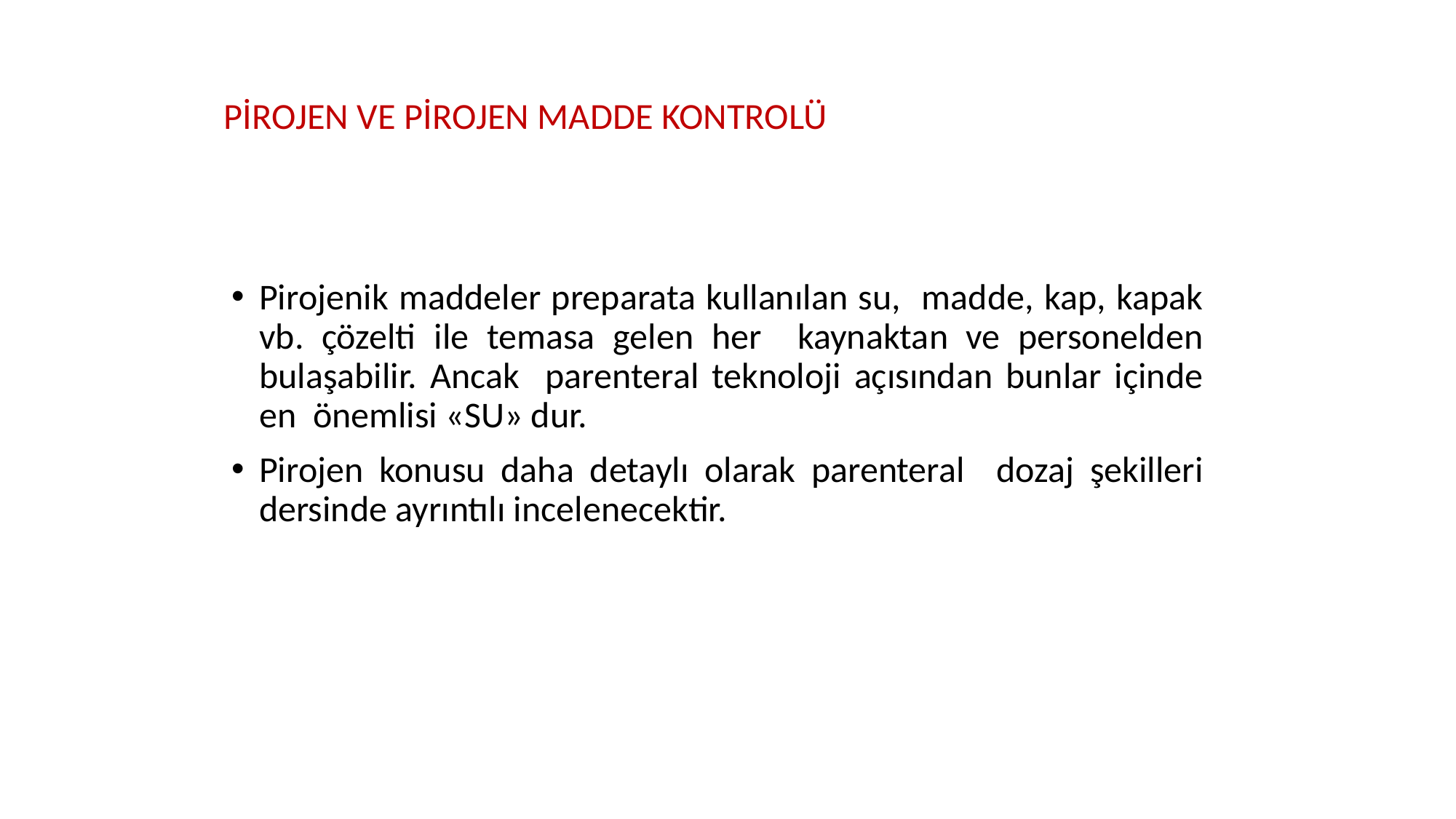

# PİROJEN VE PİROJEN MADDE KONTROLÜ
Pirojenik maddeler preparata kullanılan su,  madde, kap, kapak vb. çözelti ile temasa gelen her  kaynaktan ve personelden bulaşabilir. Ancak  parenteral teknoloji açısından bunlar içinde en  önemlisi «SU» dur.
Pirojen konusu daha detaylı olarak parenteral  dozaj şekilleri dersinde ayrıntılı incelenecektir.